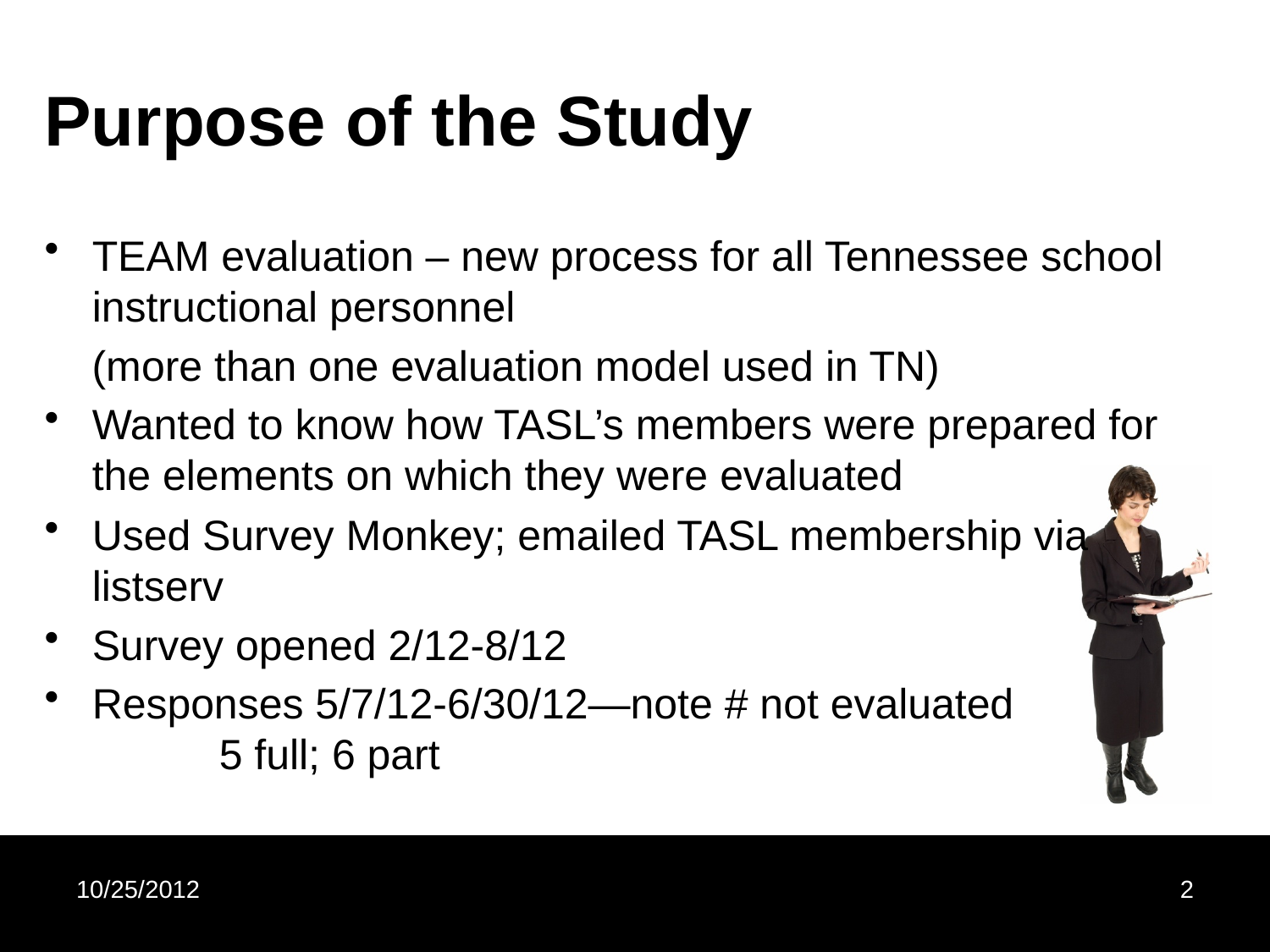

# Purpose of the Study
TEAM evaluation – new process for all Tennessee school instructional personnel
    (more than one evaluation model used in TN)
Wanted to know how TASL’s members were prepared for the elements on which they were evaluated
Used Survey Monkey; emailed TASL membership via listserv
Survey opened 2/12-8/12
Responses 5/7/12-6/30/12—note # not evaluated                	5 full; 6 part

10/25/2012
2